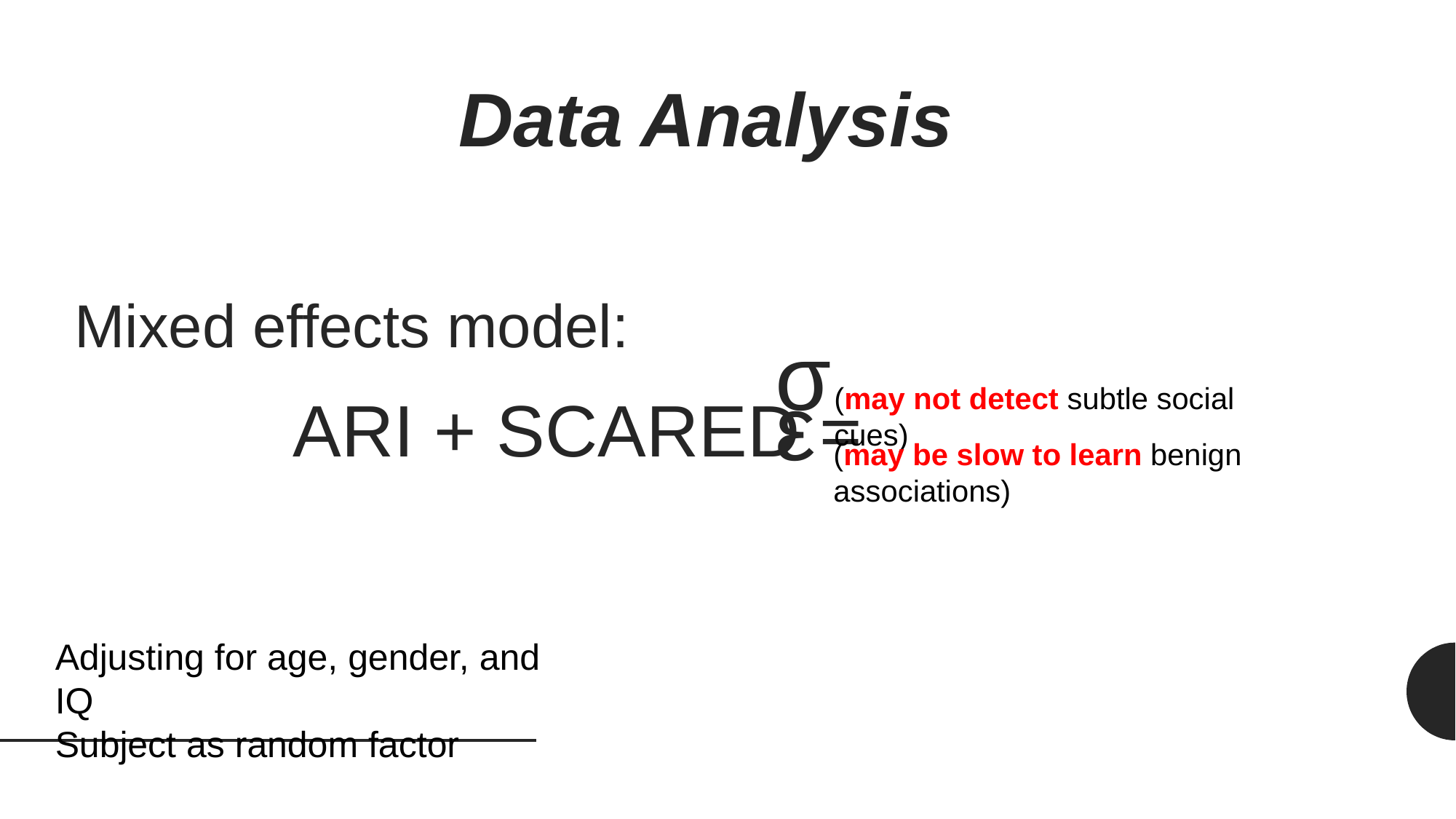

# Data Analysis
Mixed effects model:
		ARI + SCARED =

(may not detect subtle social cues)
σ
ε

(may be slow to learn benign associations)
Adjusting for age, gender, and IQ
Subject as random factor